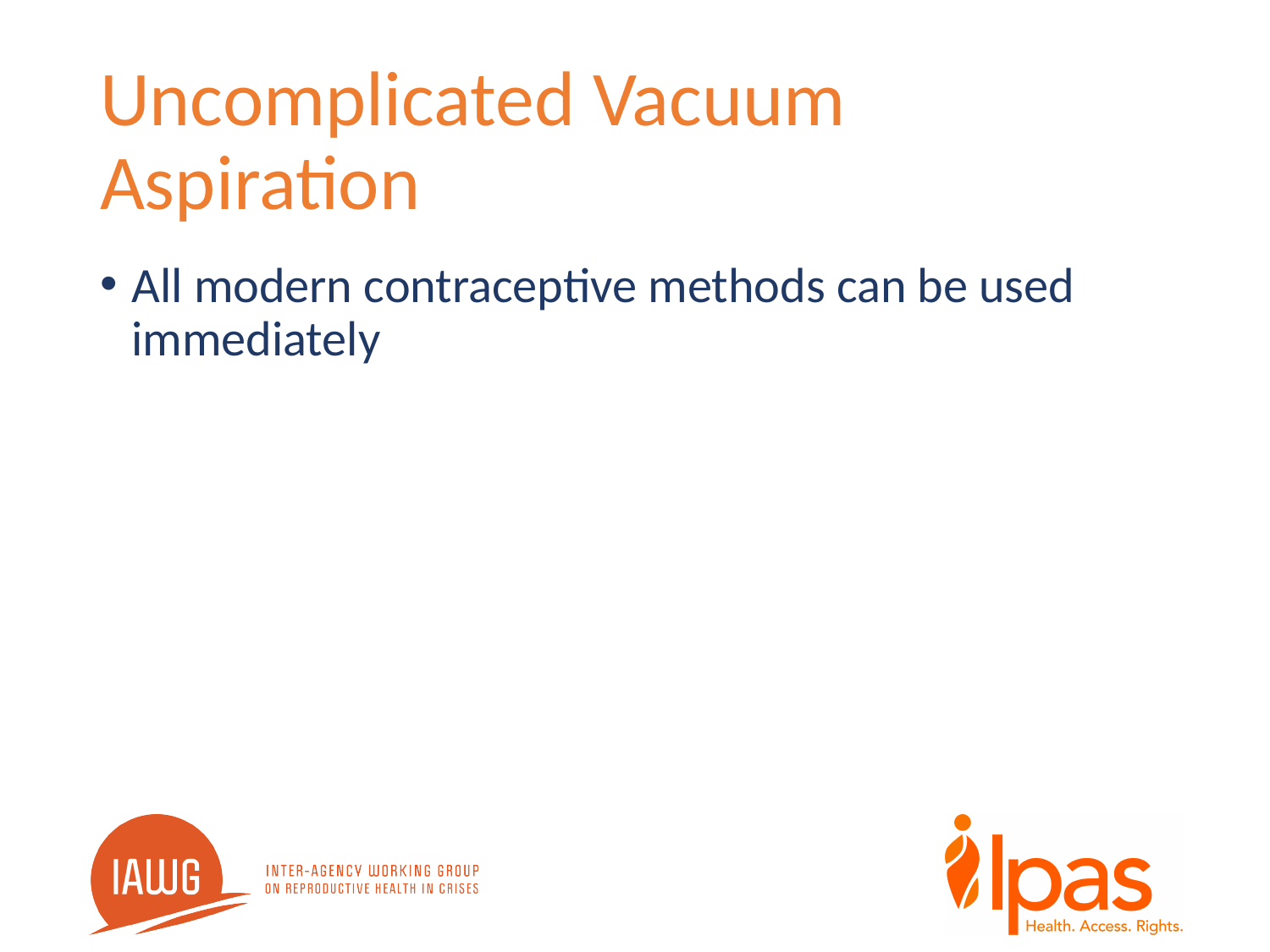

# Uncomplicated Vacuum Aspiration
All modern contraceptive methods can be used immediately